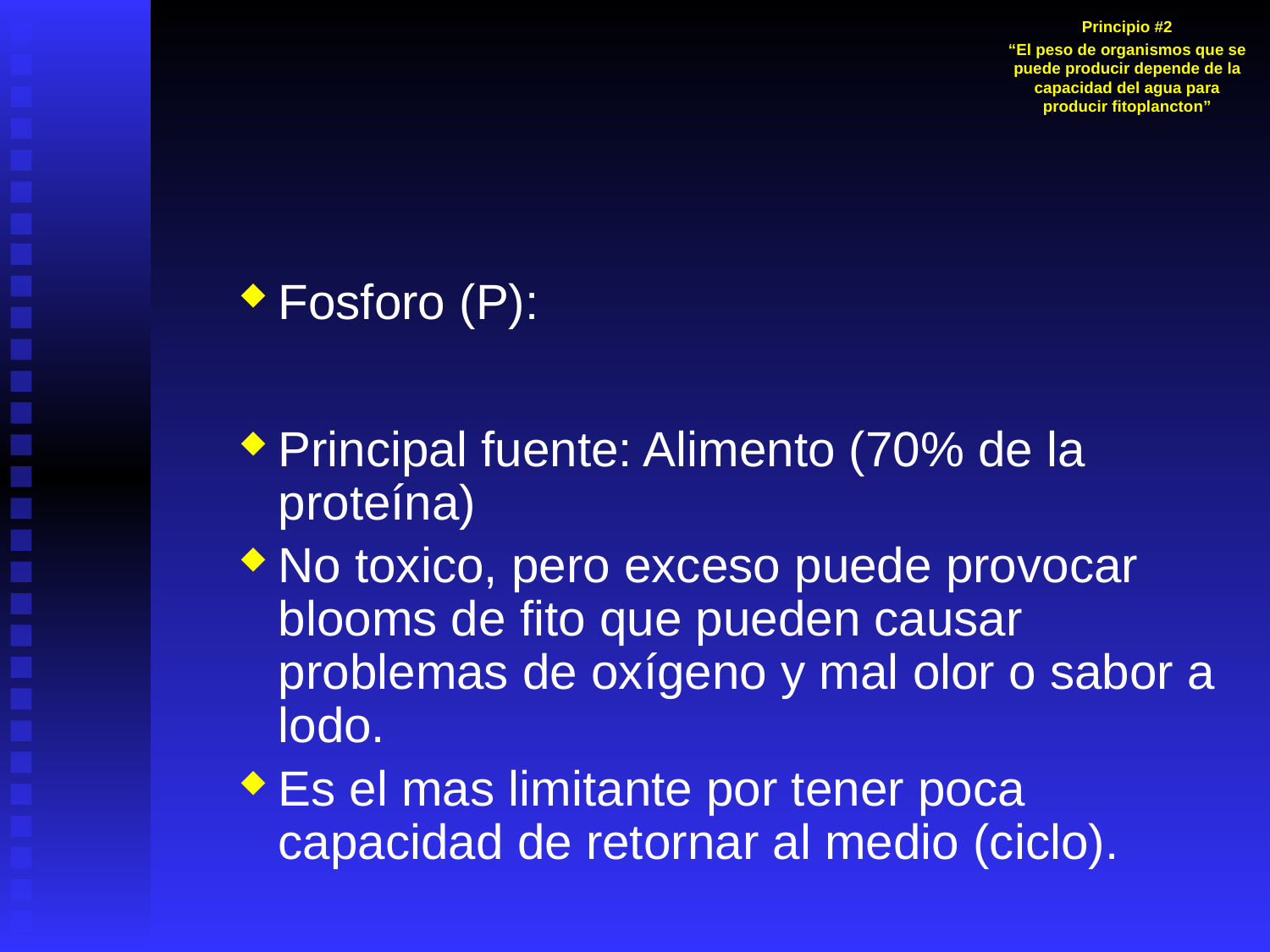

Principio #2
“El peso de organismos que se puede producir depende de la capacidad del agua para producir fitoplancton”
#
Fosforo (P):

Principal fuente: Alimento (70% de la proteína)
No toxico, pero exceso puede provocar blooms de fito que pueden causar problemas de oxígeno y mal olor o sabor a lodo.
Es el mas limitante por tener poca capacidad de retornar al medio (ciclo).